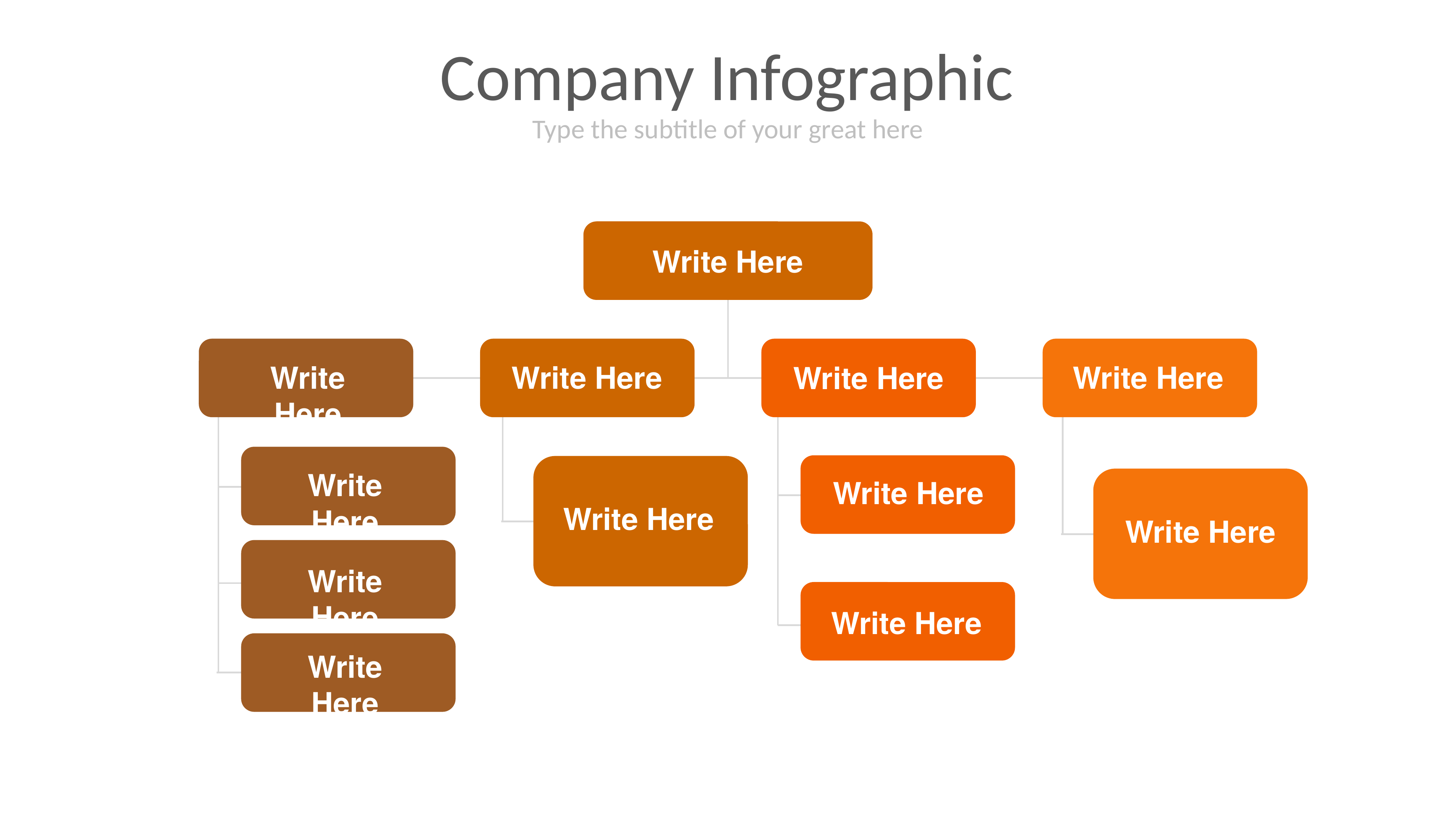

Company Infographic
Type the subtitle of your great here

Write Here

Write Here
Write Here
Write Here
Write Here

Write Here

Write Here
Write Here
Write Here

Write Here

Write Here

Write Here